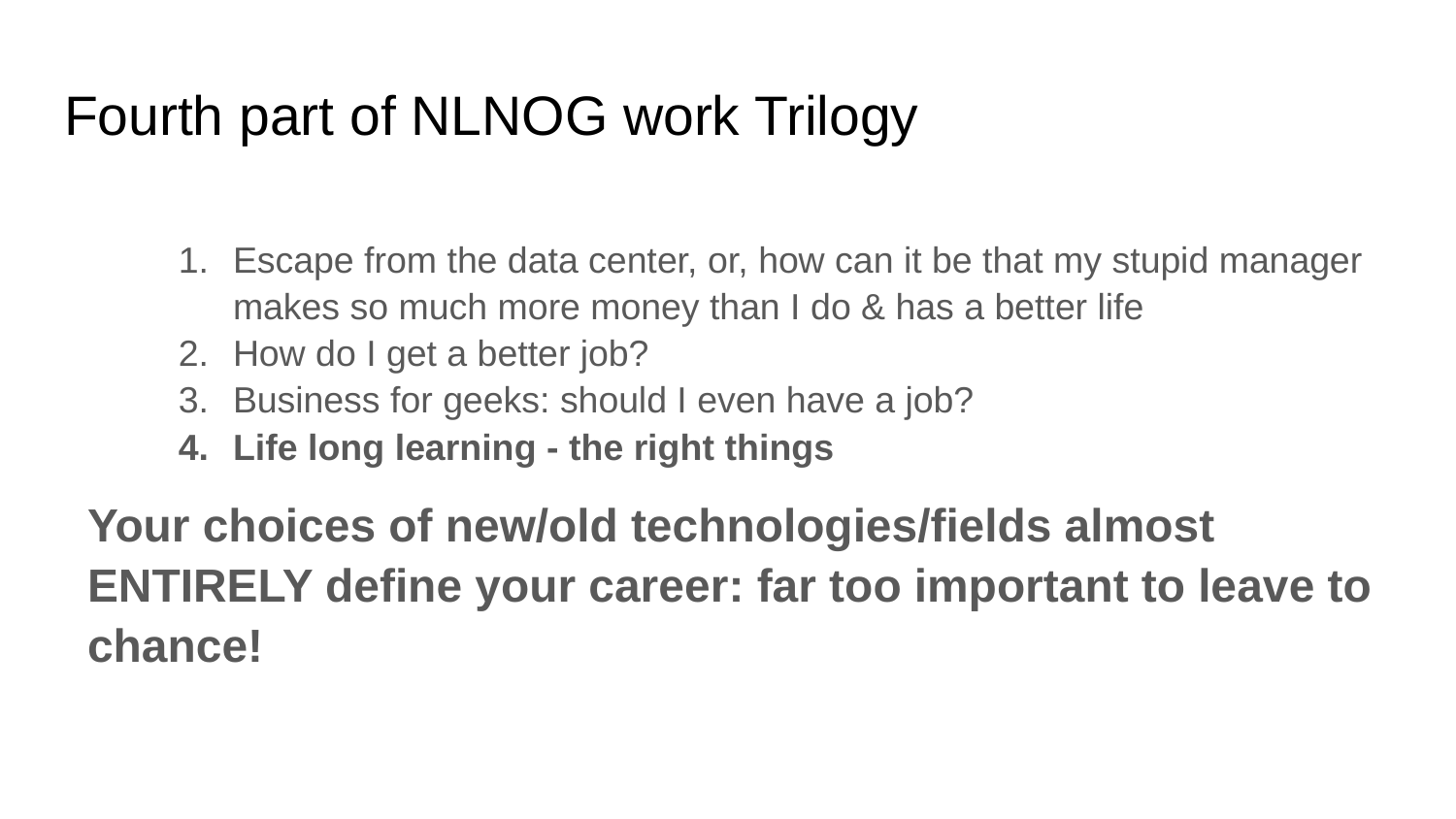

# Fourth part of NLNOG work Trilogy

Escape from the data center, or, how can it be that my stupid manager makes so much more money than I do & has a better life
How do I get a better job?
Business for geeks: should I even have a job?
Life long learning - the right things
Your choices of new/old technologies/fields almost ENTIRELY define your career: far too important to leave to chance!